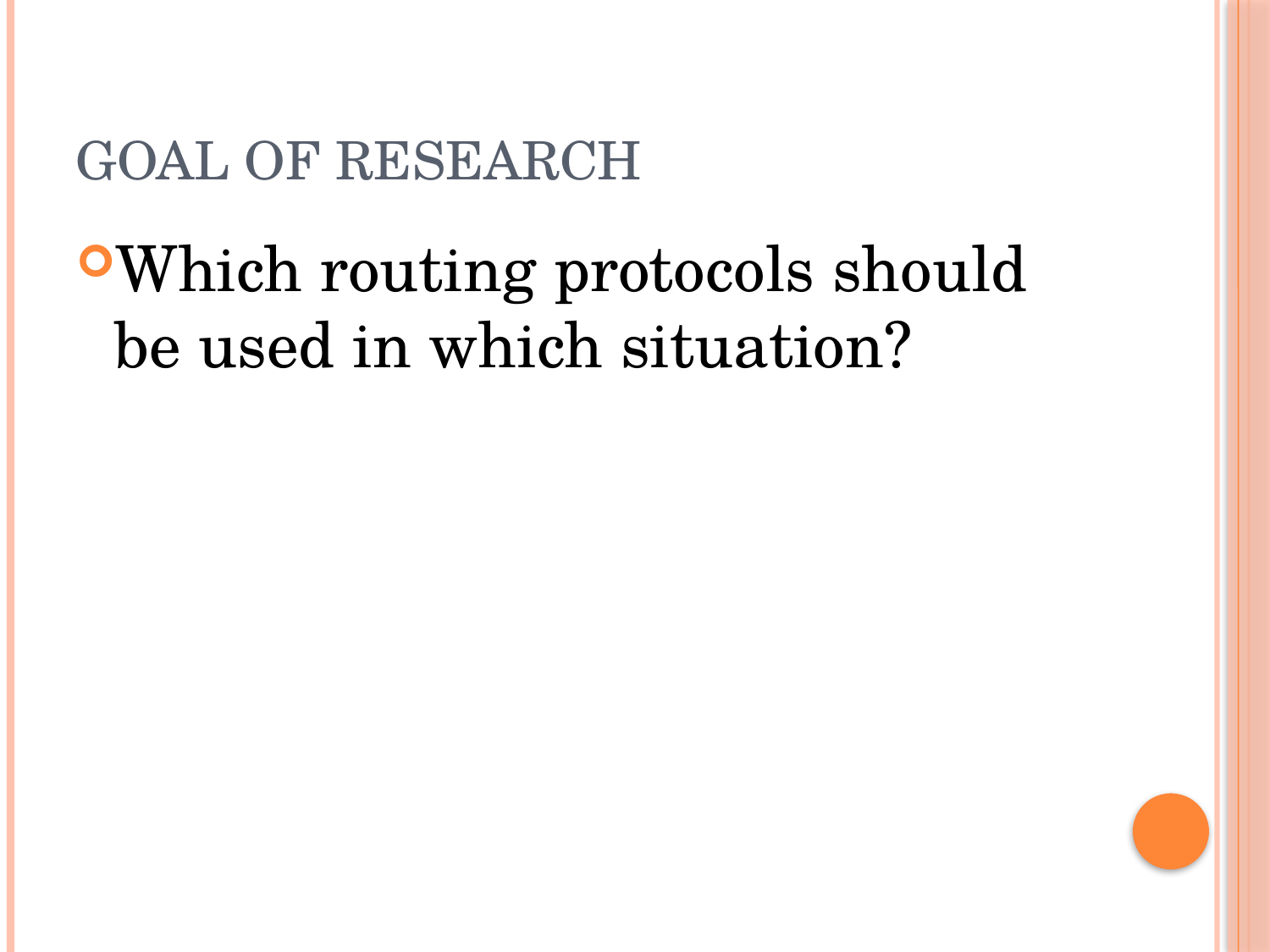

# Goal of Research
Which routing protocols should be used in which situation?